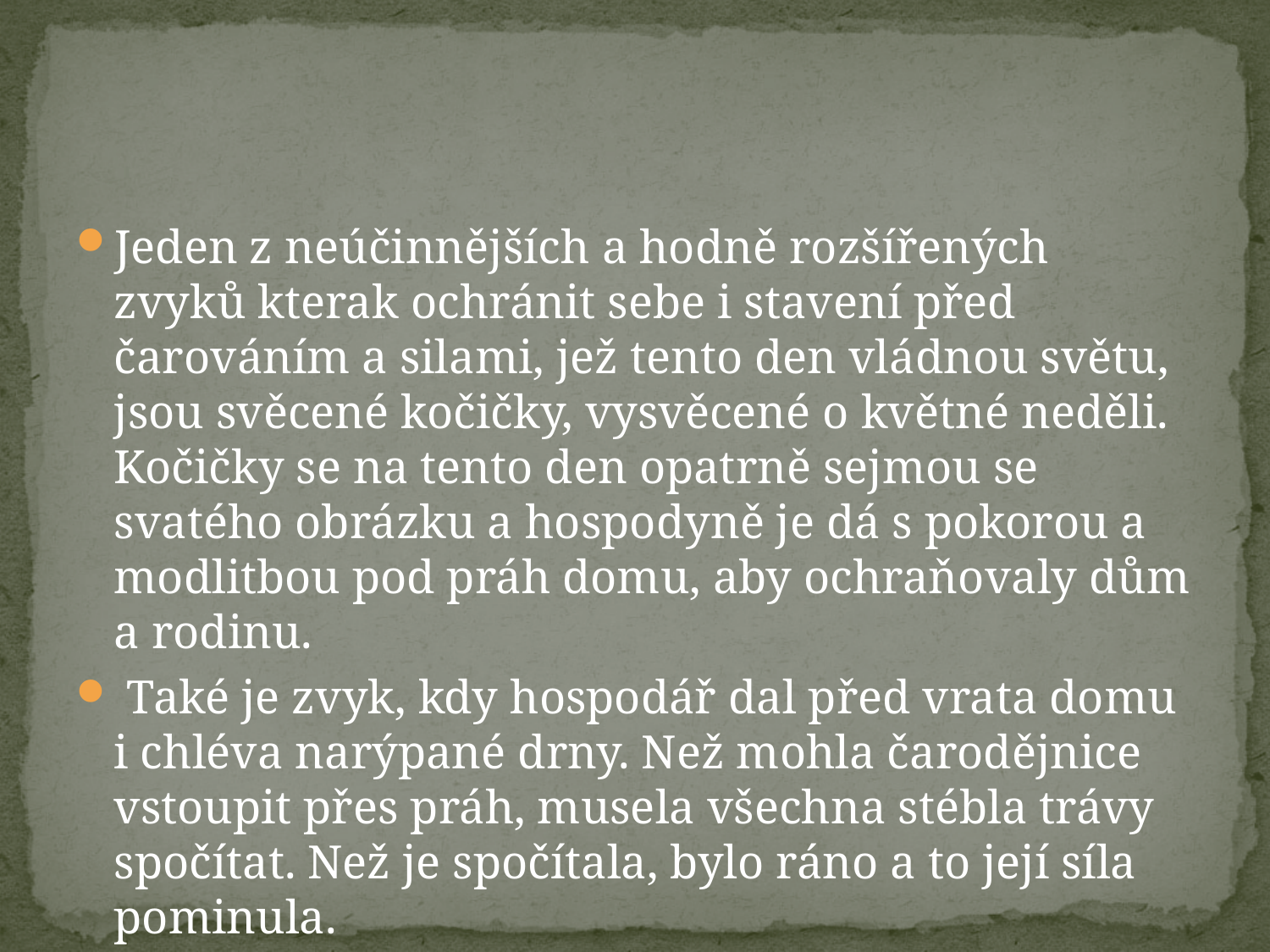

#
Jeden z neúčinnějších a hodně rozšířených zvyků kterak ochránit sebe i stavení před čarováním a silami, jež tento den vládnou světu, jsou svěcené kočičky, vysvěcené o květné neděli. Kočičky se na tento den opatrně sejmou se svatého obrázku a hospodyně je dá s pokorou a modlitbou pod práh domu, aby ochraňovaly dům a rodinu.
 Také je zvyk, kdy hospodář dal před vrata domu i chléva narýpané drny. Než mohla čarodějnice vstoupit přes práh, musela všechna stébla trávy spočítat. Než je spočítala, bylo ráno a to její síla pominula.